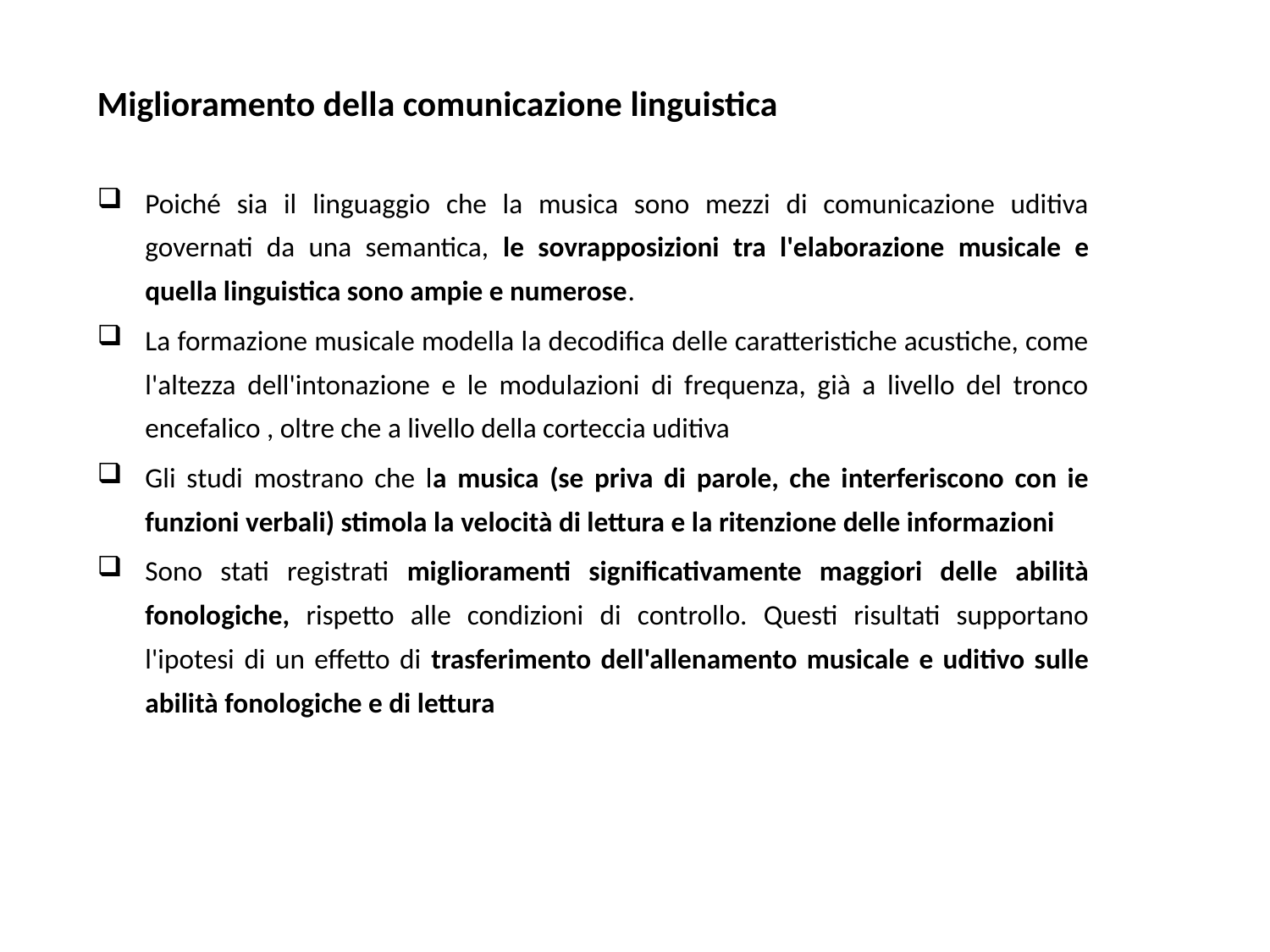

Miglioramento della comunicazione linguistica

Poiché sia il linguaggio che la musica sono mezzi di comunicazione uditiva governati da una semantica, le sovrapposizioni tra l'elaborazione musicale e quella linguistica sono ampie e numerose.
La formazione musicale modella la decodifica delle caratteristiche acustiche, come l'altezza dell'intonazione e le modulazioni di frequenza, già a livello del tronco encefalico , oltre che a livello della corteccia uditiva
Gli studi mostrano che la musica (se priva di parole, che interferiscono con ie funzioni verbali) stimola la velocità di lettura e la ritenzione delle informazioni
Sono stati registrati miglioramenti significativamente maggiori delle abilità fonologiche, rispetto alle condizioni di controllo. Questi risultati supportano l'ipotesi di un effetto di trasferimento dell'allenamento musicale e uditivo sulle abilità fonologiche e di lettura